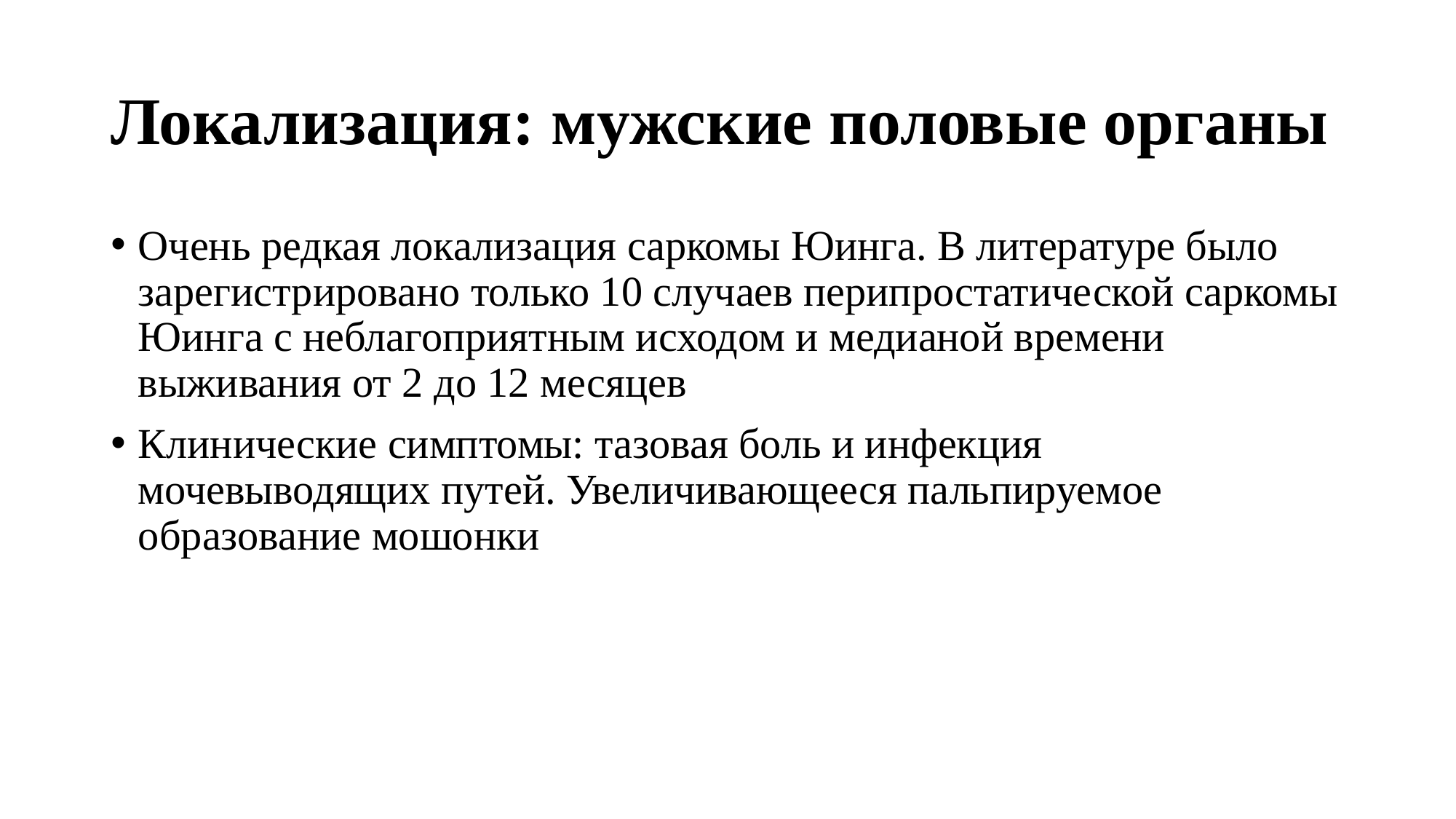

# Локализация: мужские половые органы
Очень редкая локализация саркомы Юинга. В литературе было зарегистрировано только 10 случаев перипростатической саркомы Юинга с неблагоприятным исходом и медианой времени выживания от 2 до 12 месяцев
Клинические симптомы: тазовая боль и инфекция мочевыводящих путей. Увеличивающееся пальпируемое образование мошонки